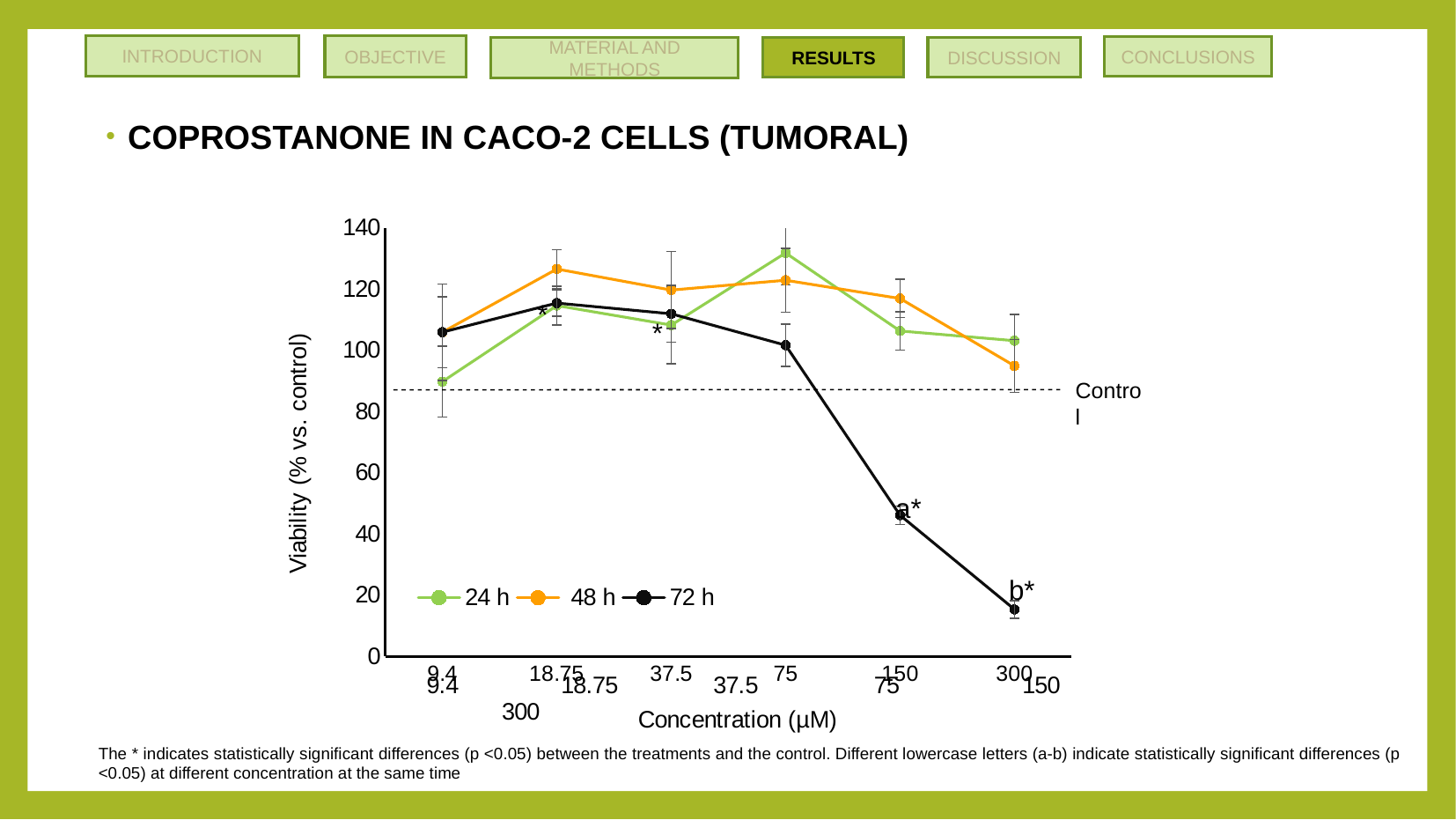

INTRODUCTION
OBJECTIVE
CONCLUSIONS
RESULTS
MATERIAL AND METHODS
DISCUSSION
COPROSTANONE IN CACO-2 CELLS (TUMORAL)

### Chart

| Category | 24 h |  48 h | 72 h  |
|---|---|---|---|
| 9.4 | 89.81 | 105.96330275229357 | 105.98 |
| 18.75 | 114.65 | 126.60550458715598 | 115.48 |
| 37.5 | 108.28 | 119.72477064220185 | 111.97 |
| 75 | 131.85 | 122.93577981651379 | 101.71 |
| 150 | 106.37 | 116.97247706422019 | 46.15 |
| 300 | 103.18 | 94.95412844036697 | 15.38 |
*
*
Control
a*
b*
The * indicates statistically significant differences (p <0.05) between the treatments and the control. Different lowercase letters (a-b) indicate statistically significant differences (p <0.05) at different concentration at the same time